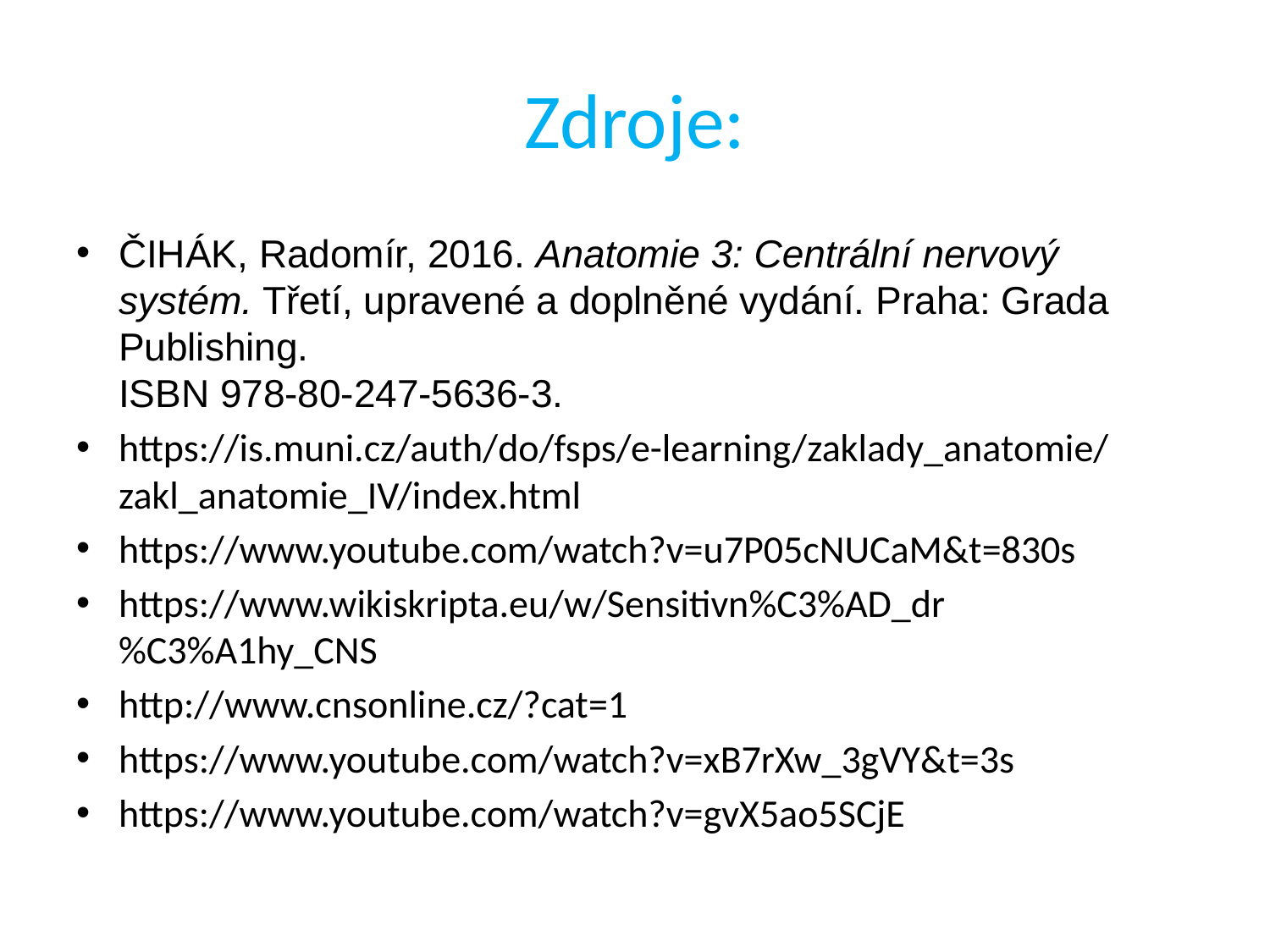

# Zdroje:
ČIHÁK, Radomír, 2016. Anatomie 3: Centrální nervový systém. Třetí, upravené a doplněné vydání. Praha: Grada Publishing.
ISBN 978-80-247-5636-3.
https://is.muni.cz/auth/do/fsps/e-learning/zaklady_anatomie/zakl_anatomie_IV/index.html
https://www.youtube.com/watch?v=u7P05cNUCaM&t=830s
https://www.wikiskripta.eu/w/Sensitivn%C3%AD_dr%C3%A1hy_CNS
http://www.cnsonline.cz/?cat=1
https://www.youtube.com/watch?v=xB7rXw_3gVY&t=3s
https://www.youtube.com/watch?v=gvX5ao5SCjE